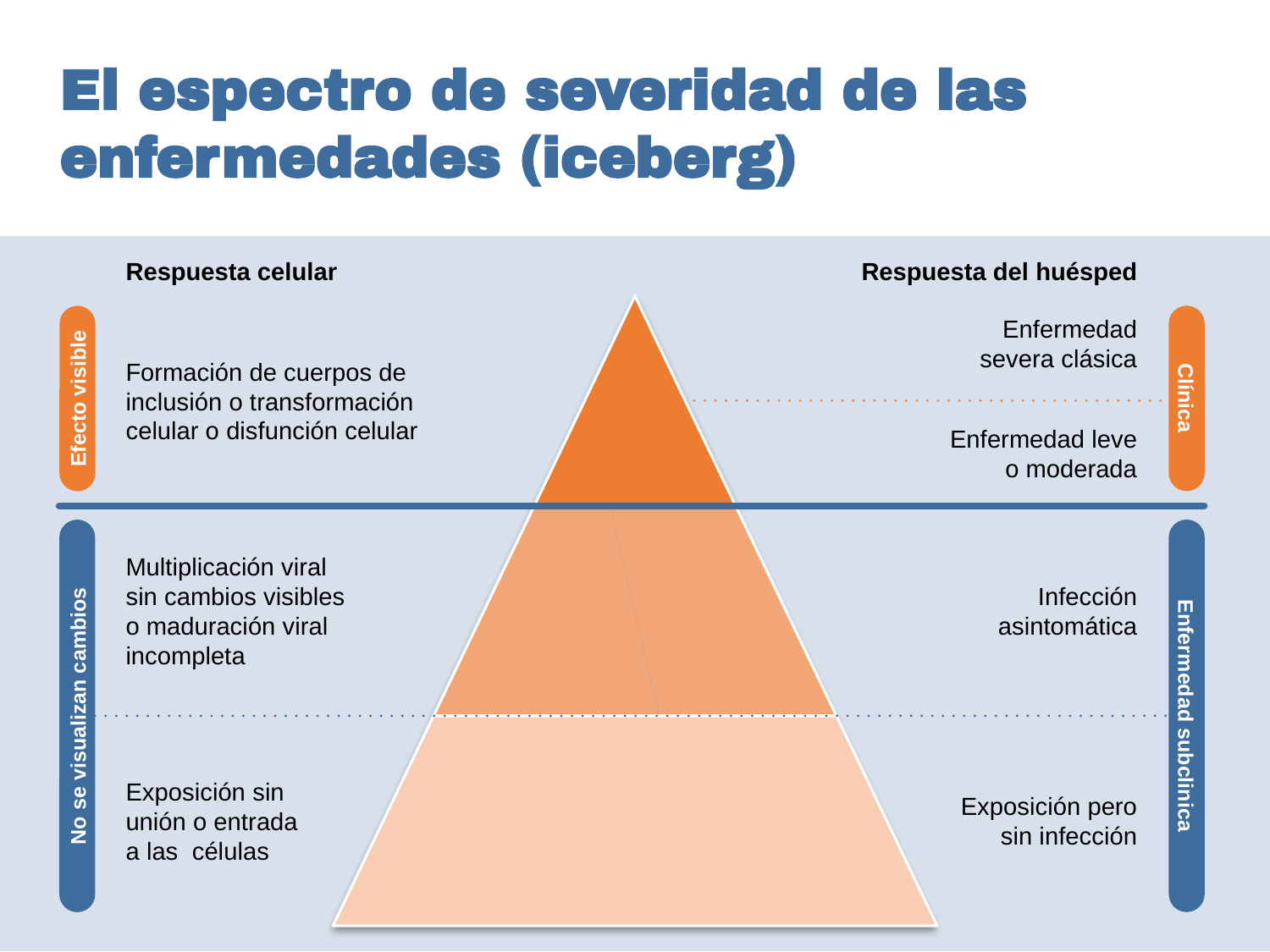

El espectro de severidad de las enfermedades (iceberg)

Respuesta celular
Respuesta del huésped

Enfermedad severa clásica
Formación de cuerpos de inclusión o transformación celular o disfunción celular
Clínica
Efecto visible
Enfermedad leve o moderada

Multiplicación viral  sin cambios visibles o maduración viral incompleta
Infección asintomática
Enfermedad subclinica
No se visualizan cambios

Exposición sin unión o entrada a las  células
Exposición pero sin infección